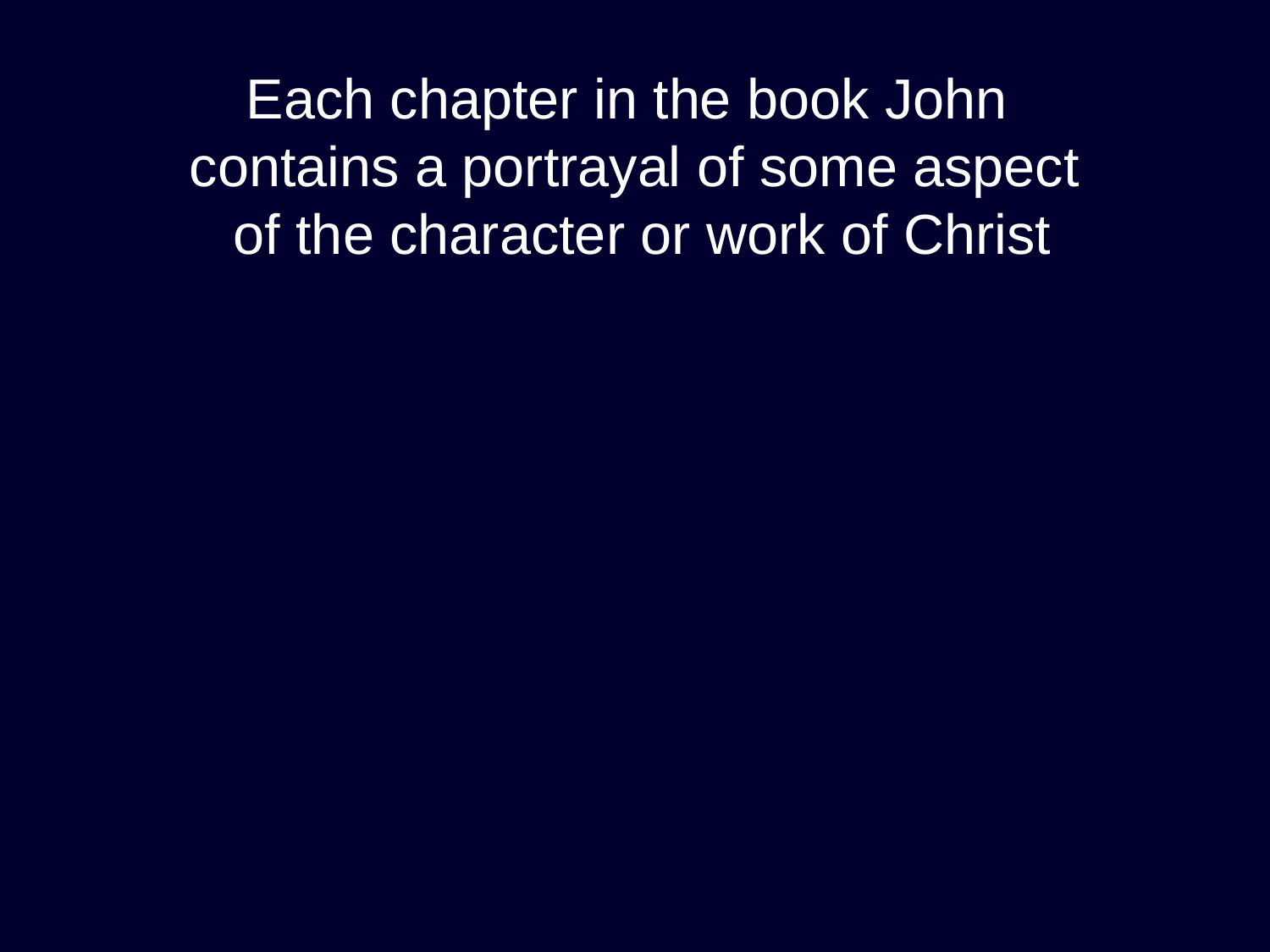

# Each chapter in the book John contains a portrayal of some aspect of the character or work of Christ